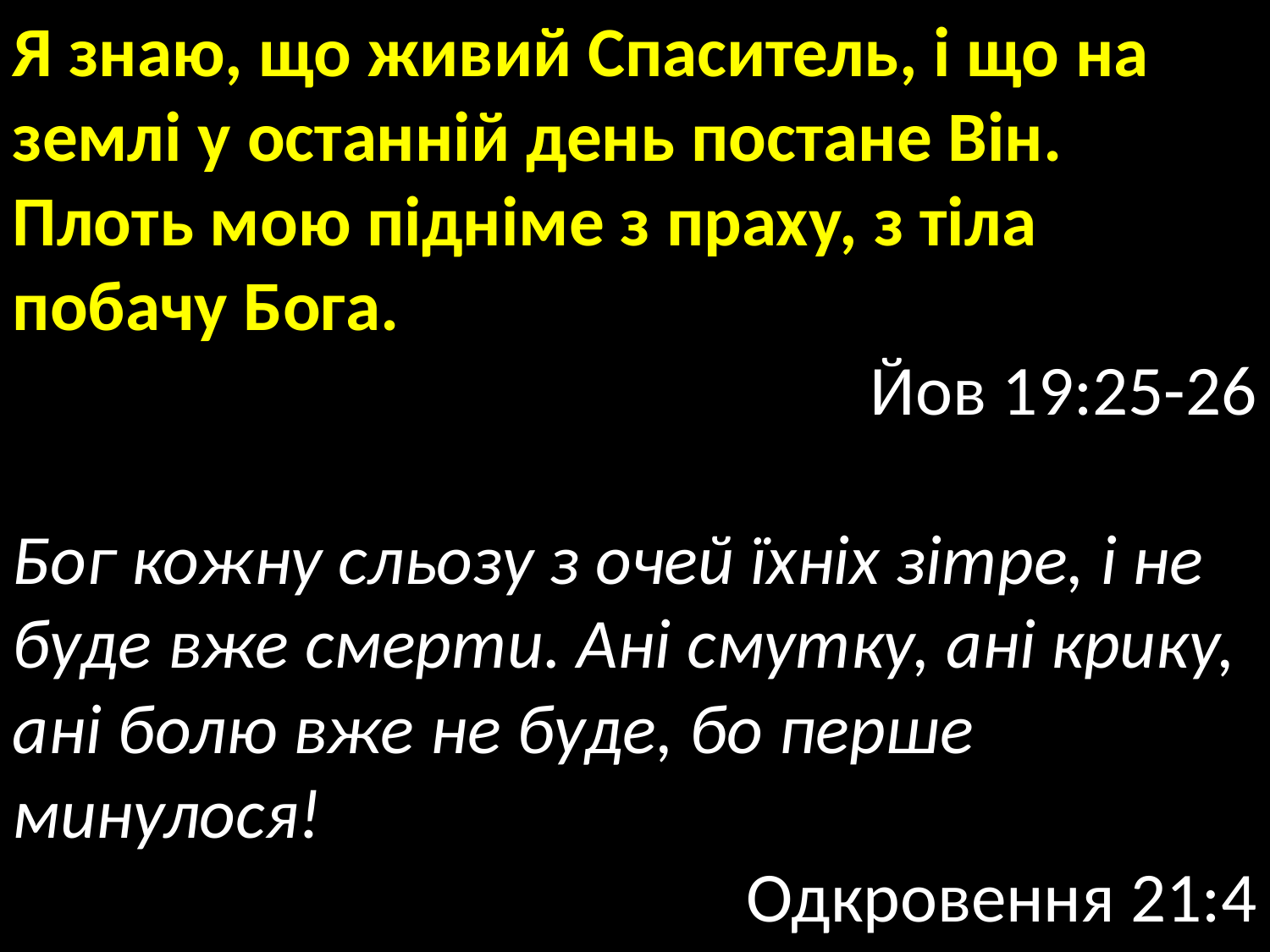

Я знаю, що живий Спаситель, і що на землі у останній день постане Він. Плоть мою підніме з праху, з тіла побачу Бога.
Йов 19:25-26

Бог кожну сльозу з очей їхніх зітре, і не буде вже смерти. Ані смутку, ані крику, ані болю вже не буде, бо перше минулося!
Одкровення 21:4